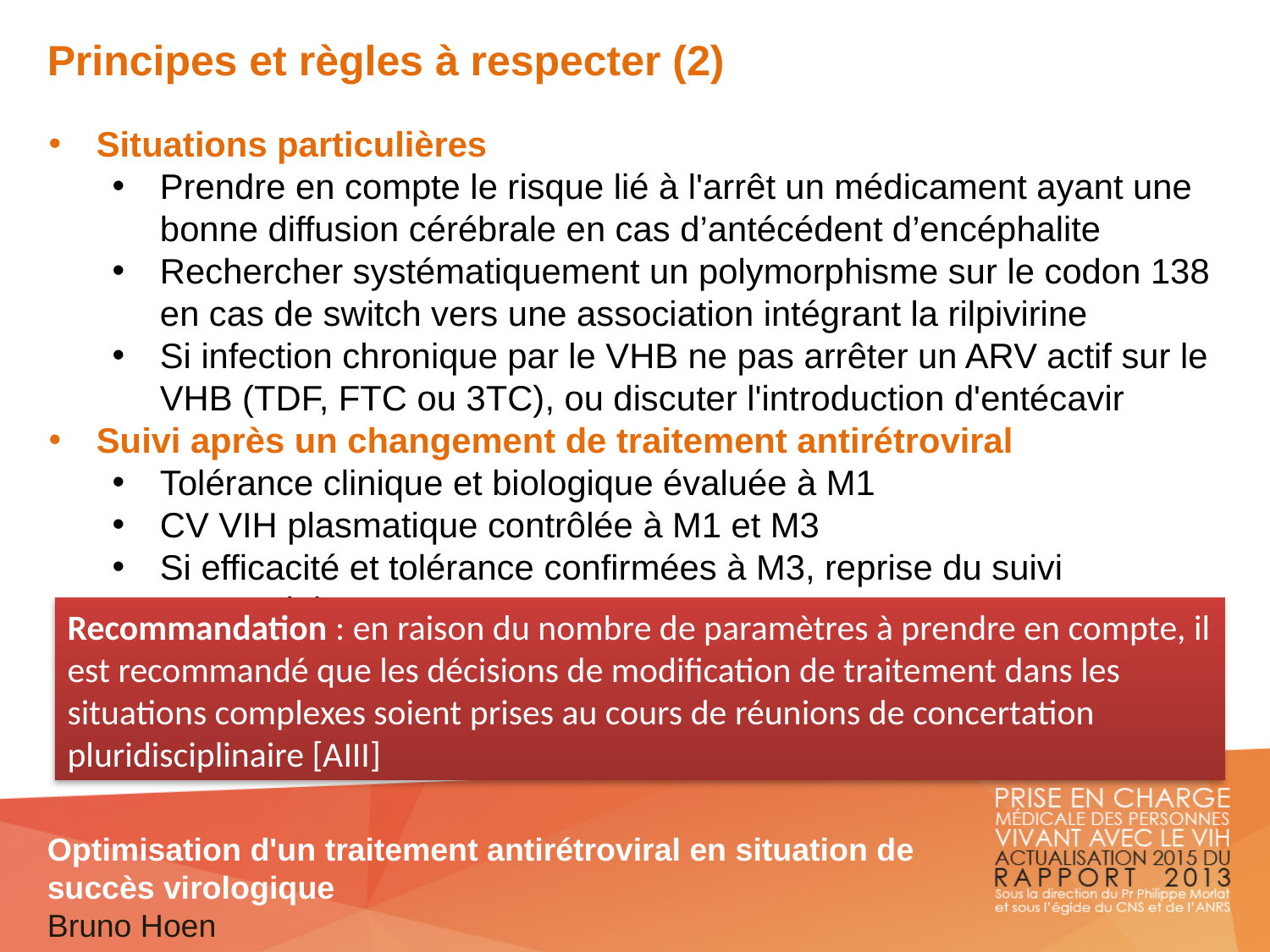

Principes et règles à respecter (2)
Situations particulières
Prendre en compte le risque lié à l'arrêt un médicament ayant une bonne diffusion cérébrale en cas d’antécédent d’encéphalite
Rechercher systématiquement un polymorphisme sur le codon 138 en cas de switch vers une association intégrant la rilpivirine
Si infection chronique par le VHB ne pas arrêter un ARV actif sur le VHB (TDF, FTC ou 3TC), ou discuter l'introduction d'entécavir
Suivi après un changement de traitement antirétroviral
Tolérance clinique et biologique évaluée à M1
CV VIH plasmatique contrôlée à M1 et M3
Si efficacité et tolérance confirmées à M3, reprise du suivi semestriel
Recommandation : en raison du nombre de paramètres à prendre en compte, il est recommandé que les décisions de modification de traitement dans les situations complexes soient prises au cours de réunions de concertation pluridisciplinaire [AIII]
Optimisation d'un traitement antirétroviral en situation de succès virologique
Bruno Hoen